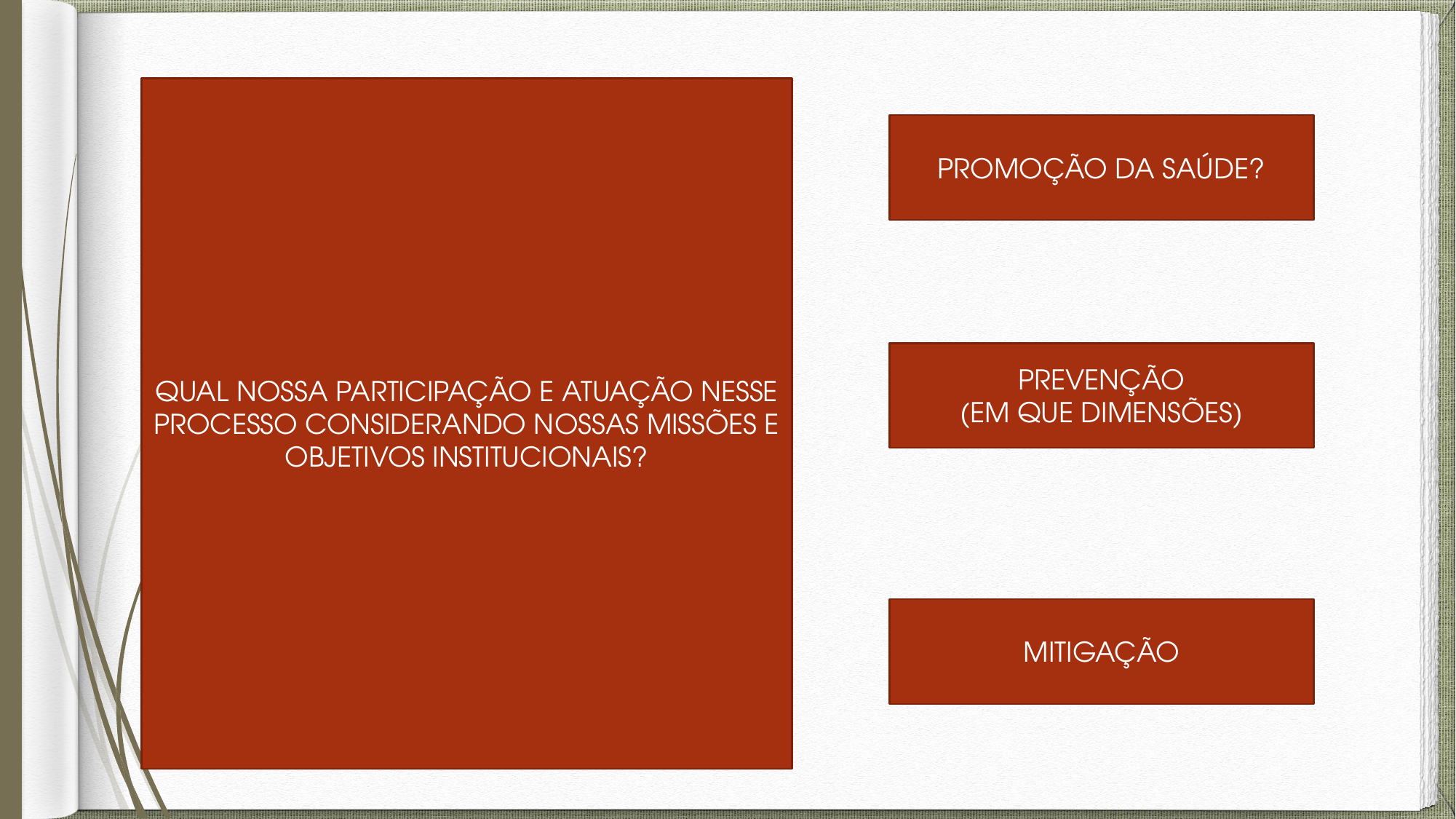

QUAL NOSSA PARTICIPAÇÃO E ATUAÇÃO NESSE PROCESSO CONSIDERANDO NOSSAS MISSÕES E OBJETIVOS INSTITUCIONAIS?
PROMOÇÃO DA SAÚDE?
PREVENÇÃO
(EM QUE DIMENSÕES)
MITIGAÇÃO